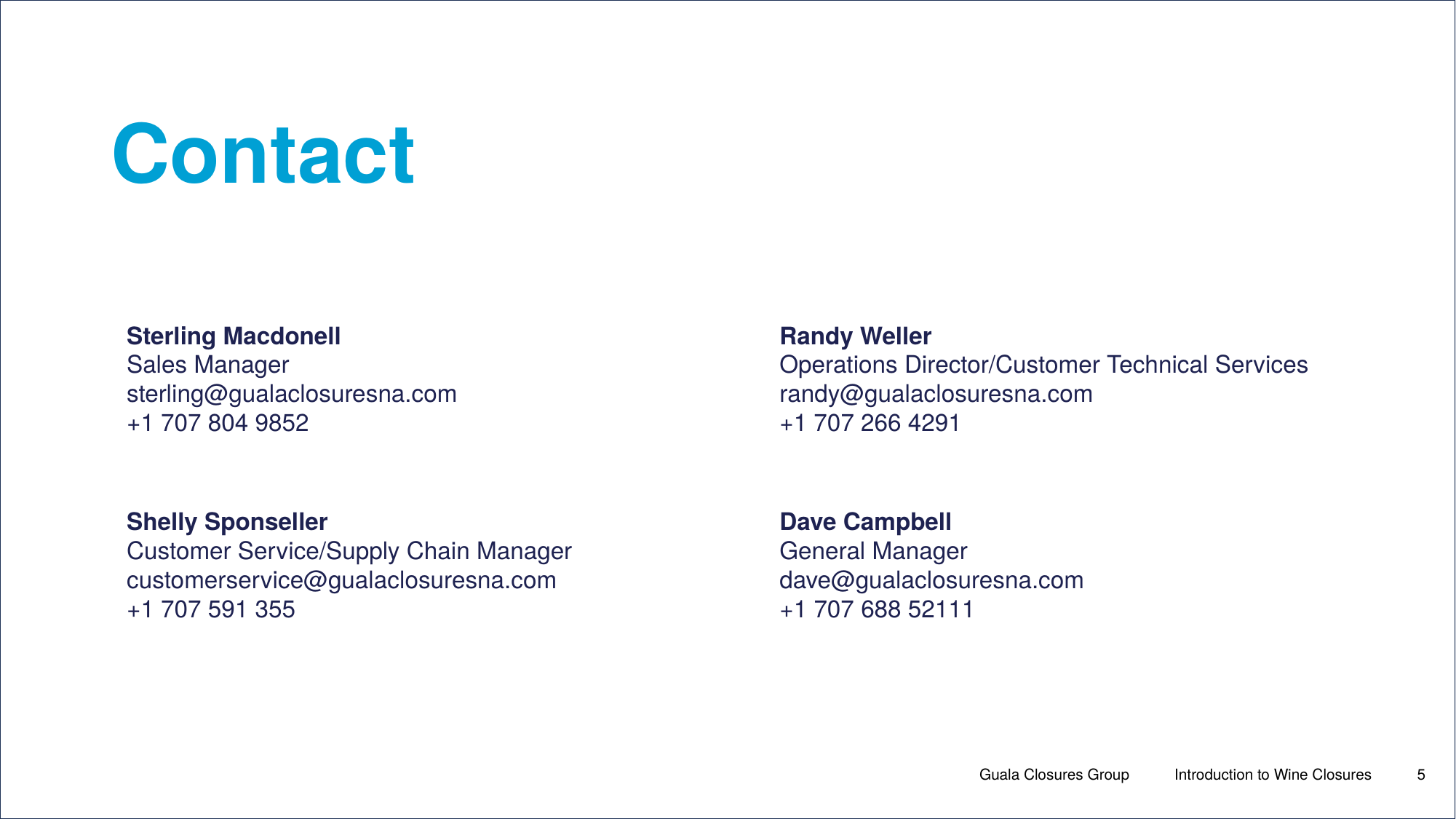

Contact
Sterling Macdonell
Sales Manager
sterling@gualaclosuresna.com
+1 707 804 9852

Randy Weller
Operations Director/Customer Technical Services
randy@gualaclosuresna.com
+1 707 266 4291
Shelly Sponseller
Customer Service/Supply Chain Manager
customerservice@gualaclosuresna.com
+1 707 591 355
Dave Campbell
General Manager
dave@gualaclosuresna.com
+1 707 688 52111
 Guala Closures Group   Introduction to Wine Closures   5